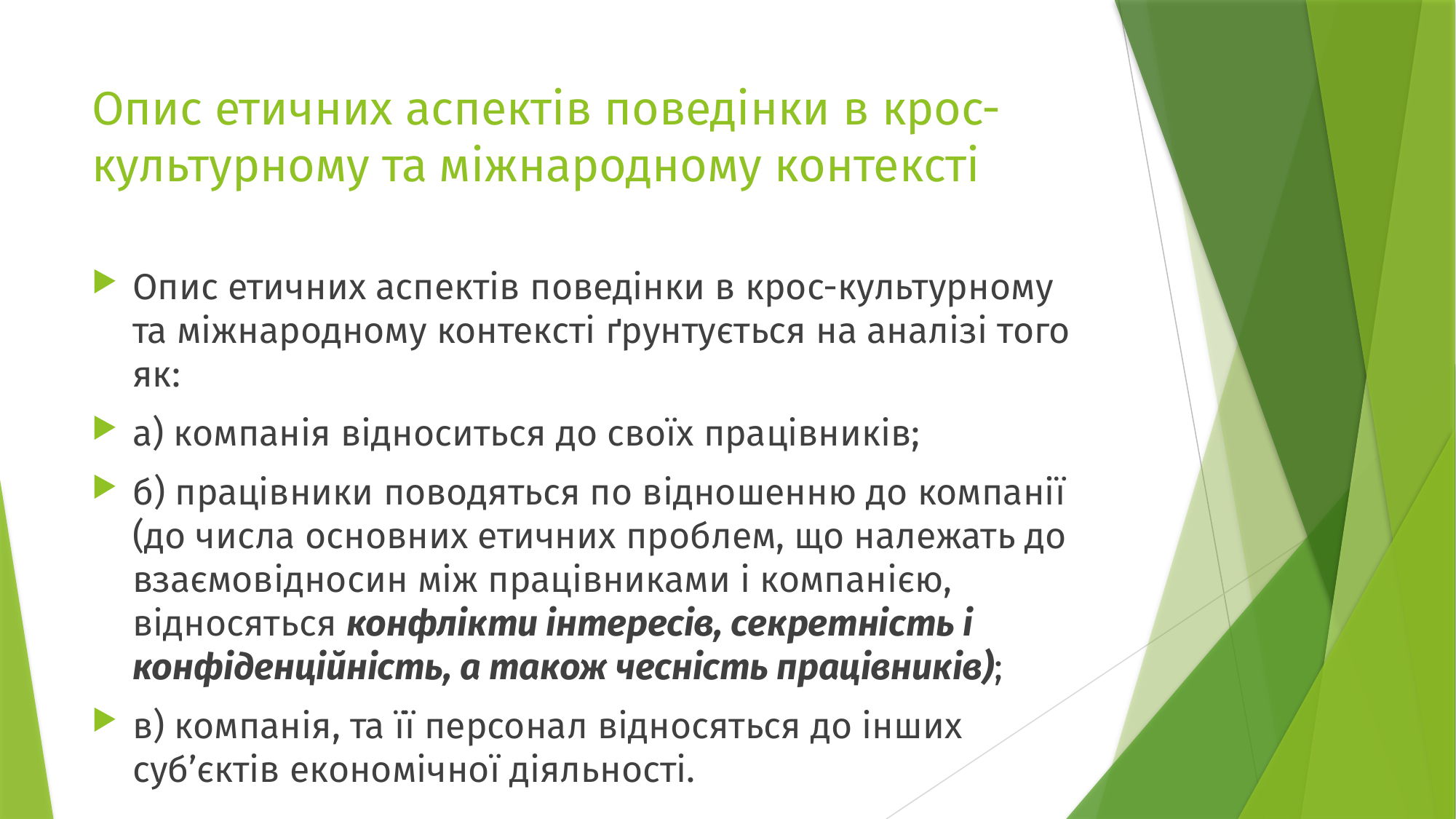

# Опис етичних аспектів поведінки в крос-культурному та міжнародному контексті
Опис етичних аспектів поведінки в крос-культурному та міжнародному контексті ґрунтується на аналізі того як:
а) компанія відноситься до своїх працівників;
б) працівники поводяться по відношенню до компанії (до числа основних етичних проблем, що належать до взаємовідносин між працівниками і компанією, відносяться конфлікти інтересів, секретність і конфіденційність, а також чесність працівників);
в) компанія, та її персонал відносяться до інших суб’єктів економічної діяльності.